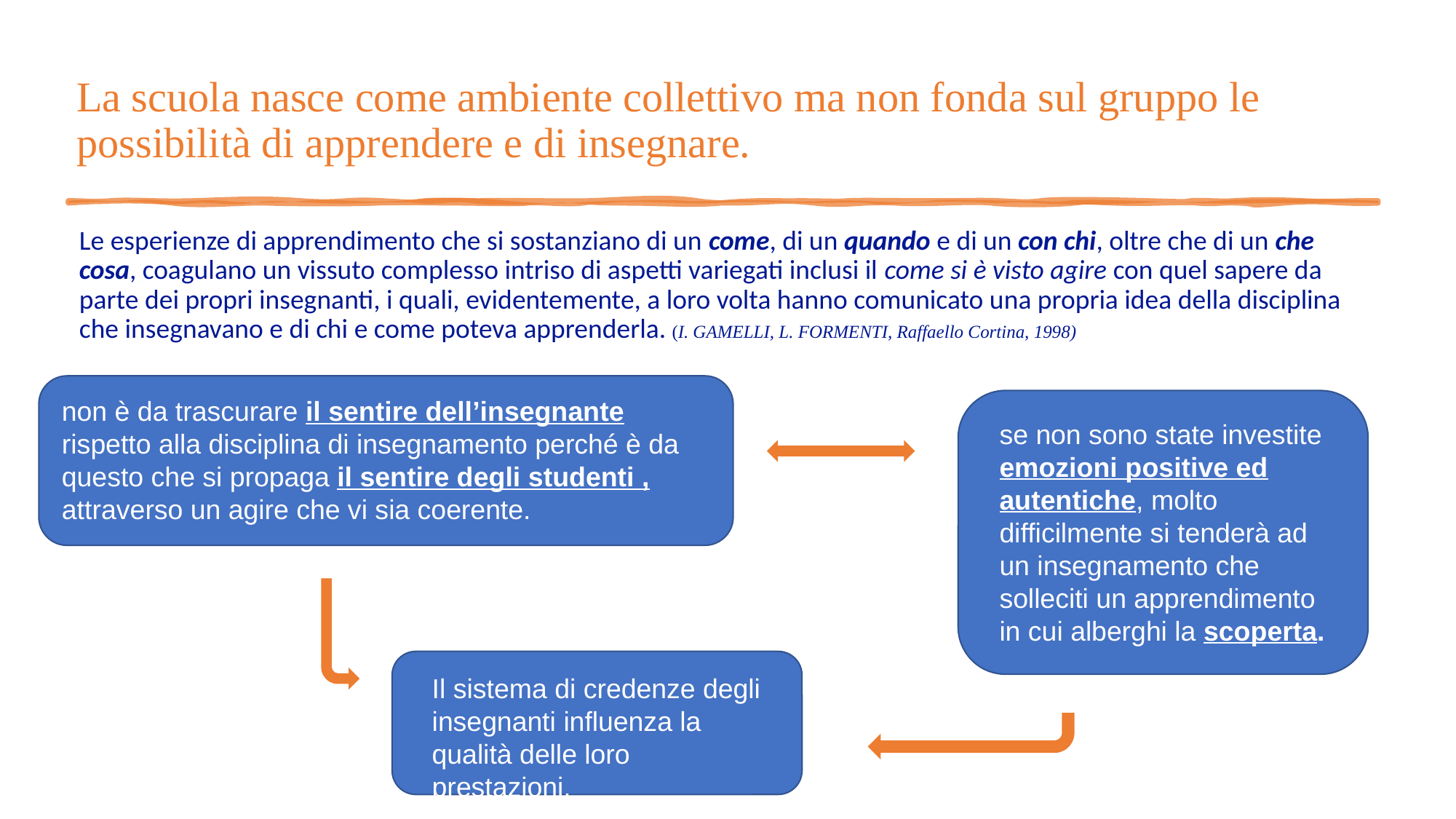

# La scuola nasce come ambiente collettivo ma non fonda sul gruppo le possibilità di apprendere e di insegnare.

Le esperienze di apprendimento che si sostanziano di un come, di un quando e di un con chi, oltre che di un che cosa, coagulano un vissuto complesso intriso di aspetti variegati inclusi il come si è visto agire con quel sapere da parte dei propri insegnanti, i quali, evidentemente, a loro volta hanno comunicato una propria idea della disciplina che insegnavano e di chi e come poteva apprenderla. (I. GAMELLI, L. FORMENTI, Raffaello Cortina, 1998)

non è da trascurare il sentire dell’insegnante rispetto alla disciplina di insegnamento perché è da questo che si propaga il sentire degli studenti , attraverso un agire che vi sia coerente.

se non sono state investite emozioni positive ed autentiche, molto difficilmente si tenderà ad un insegnamento che solleciti un apprendimento in cui alberghi la scoperta.

Il sistema di credenze degli insegnanti influenza la qualità delle loro prestazioni.